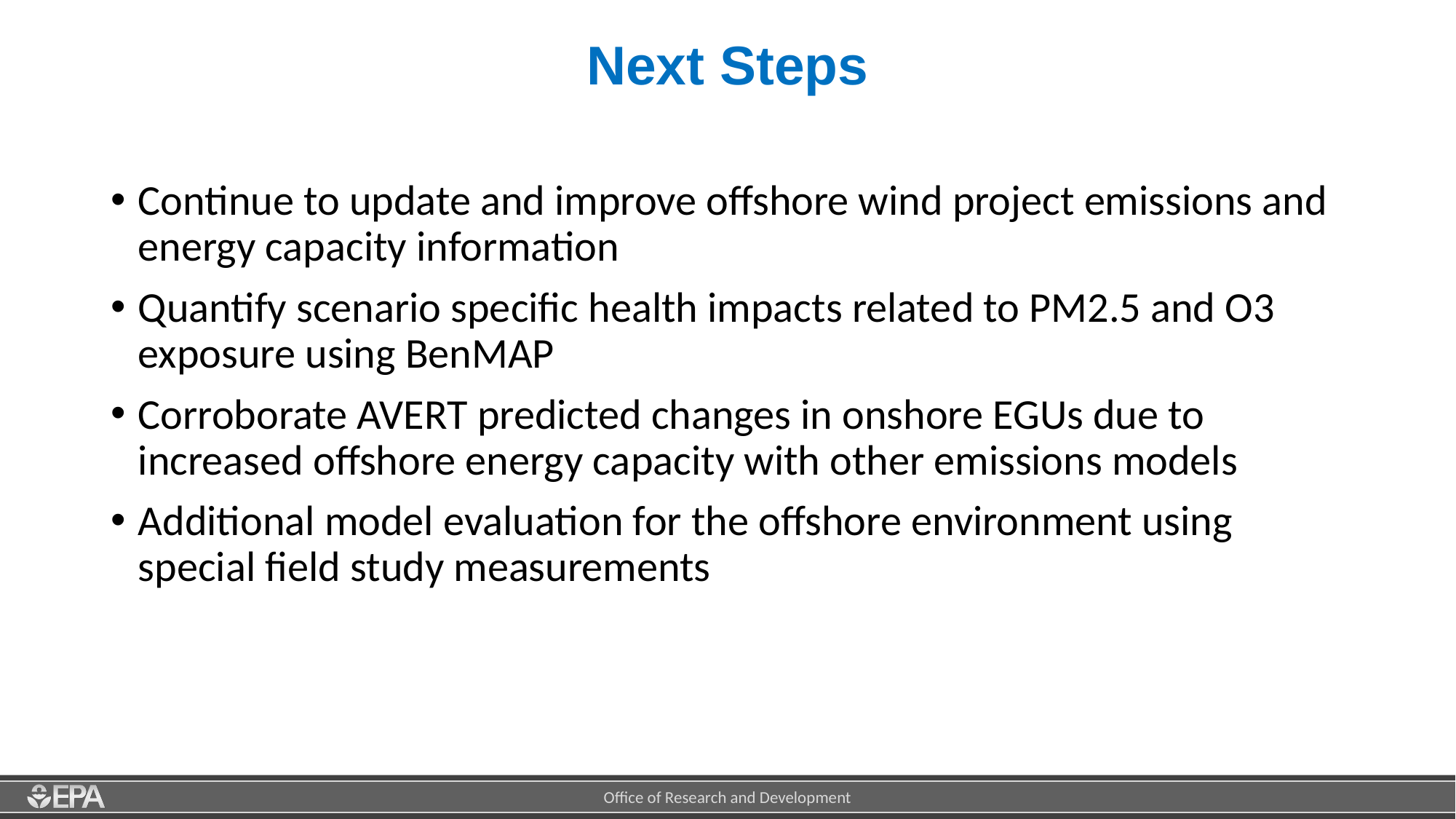

# Next Steps
Continue to update and improve offshore wind project emissions and energy capacity information
Quantify scenario specific health impacts related to PM2.5 and O3 exposure using BenMAP
Corroborate AVERT predicted changes in onshore EGUs due to increased offshore energy capacity with other emissions models
Additional model evaluation for the offshore environment using special field study measurements